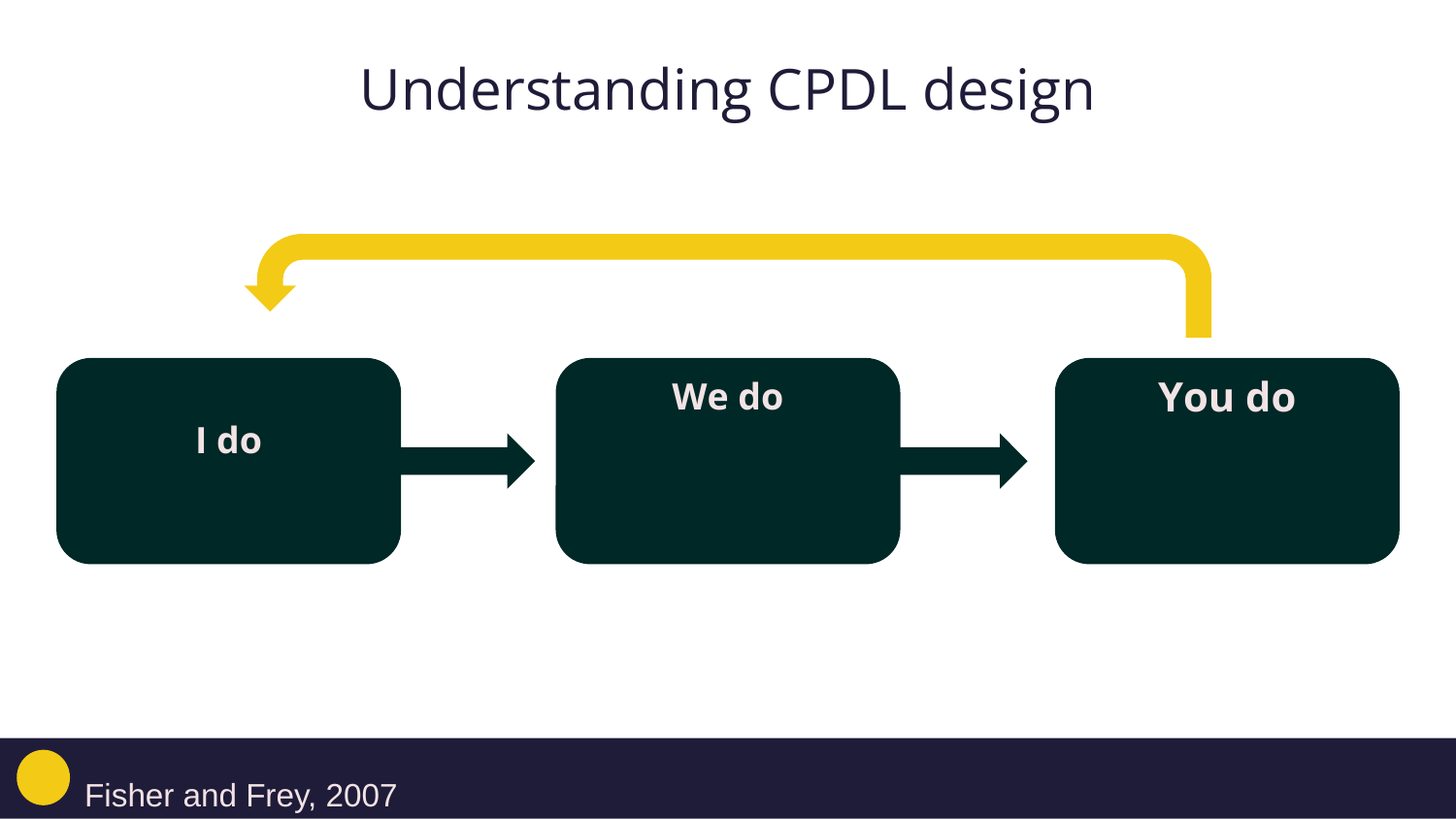

Understanding CPDL design

We do
Artist and teacher practise together
I do
Artist models
You do
Teacher practises for themselves

Fisher and Frey, 2007